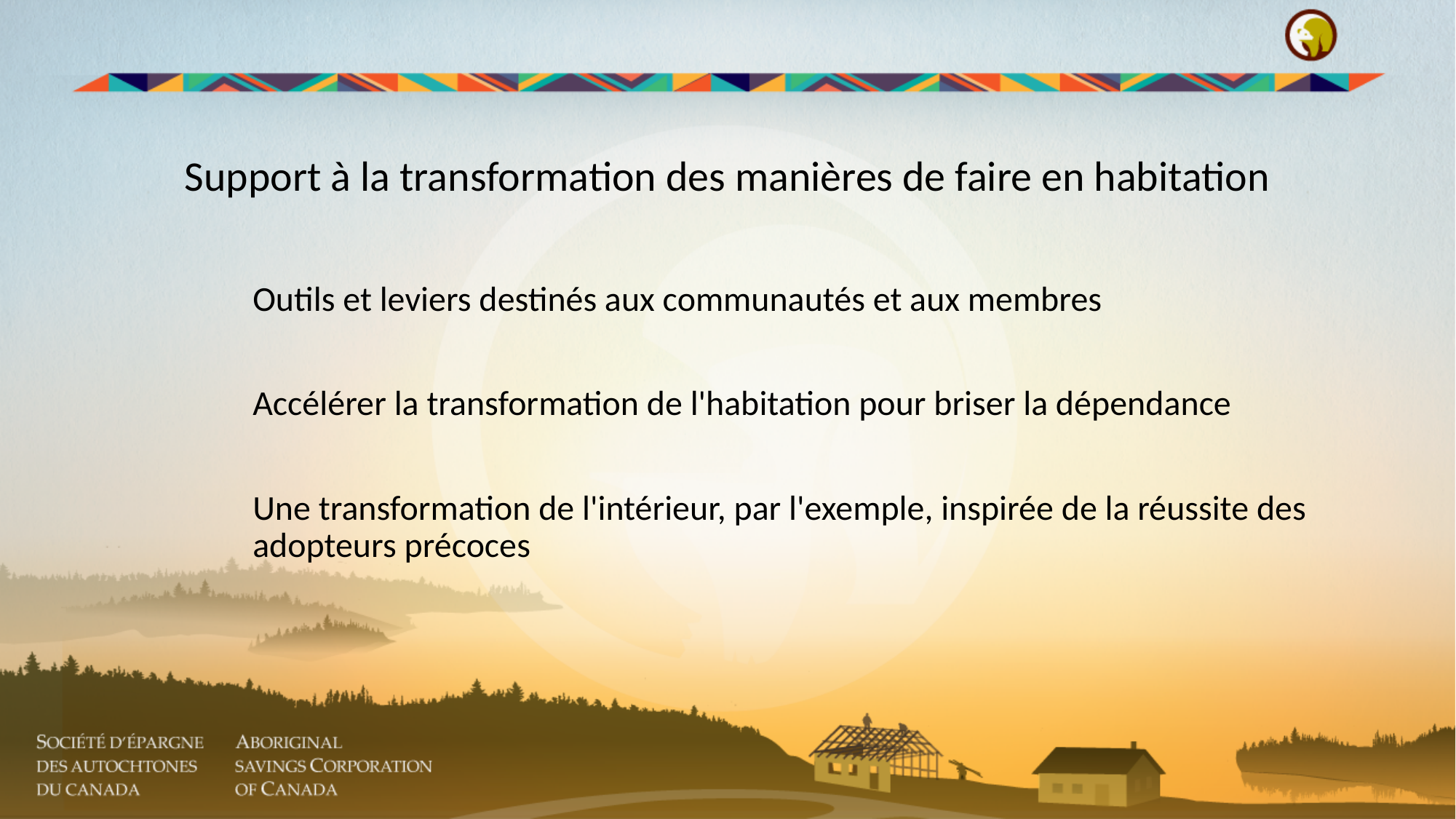

#

Support à la transformation des manières de faire en habitation
Outils et leviers destinés aux communautés et aux membres

Accélérer la transformation de l'habitation pour briser la dépendance

Une transformation de l'intérieur, par l'exemple, inspirée de la réussite des adopteurs précoces